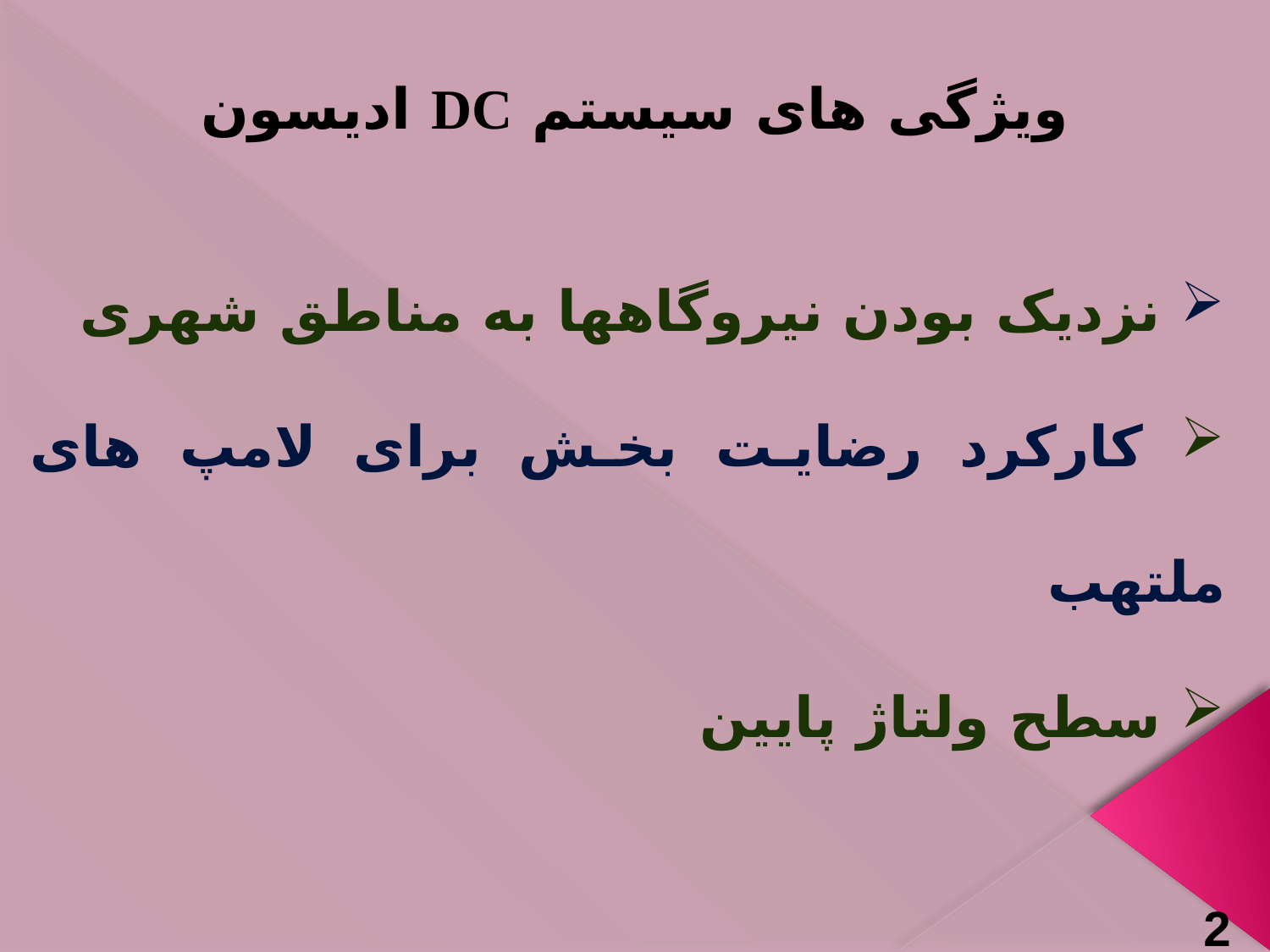

ویژگی های سیستم DC ادیسون
 نزدیک بودن نیروگاهها به مناطق شهری
 کارکرد رضایت بخش برای لامپ های ملتهب
 سطح ولتاژ پایین

2